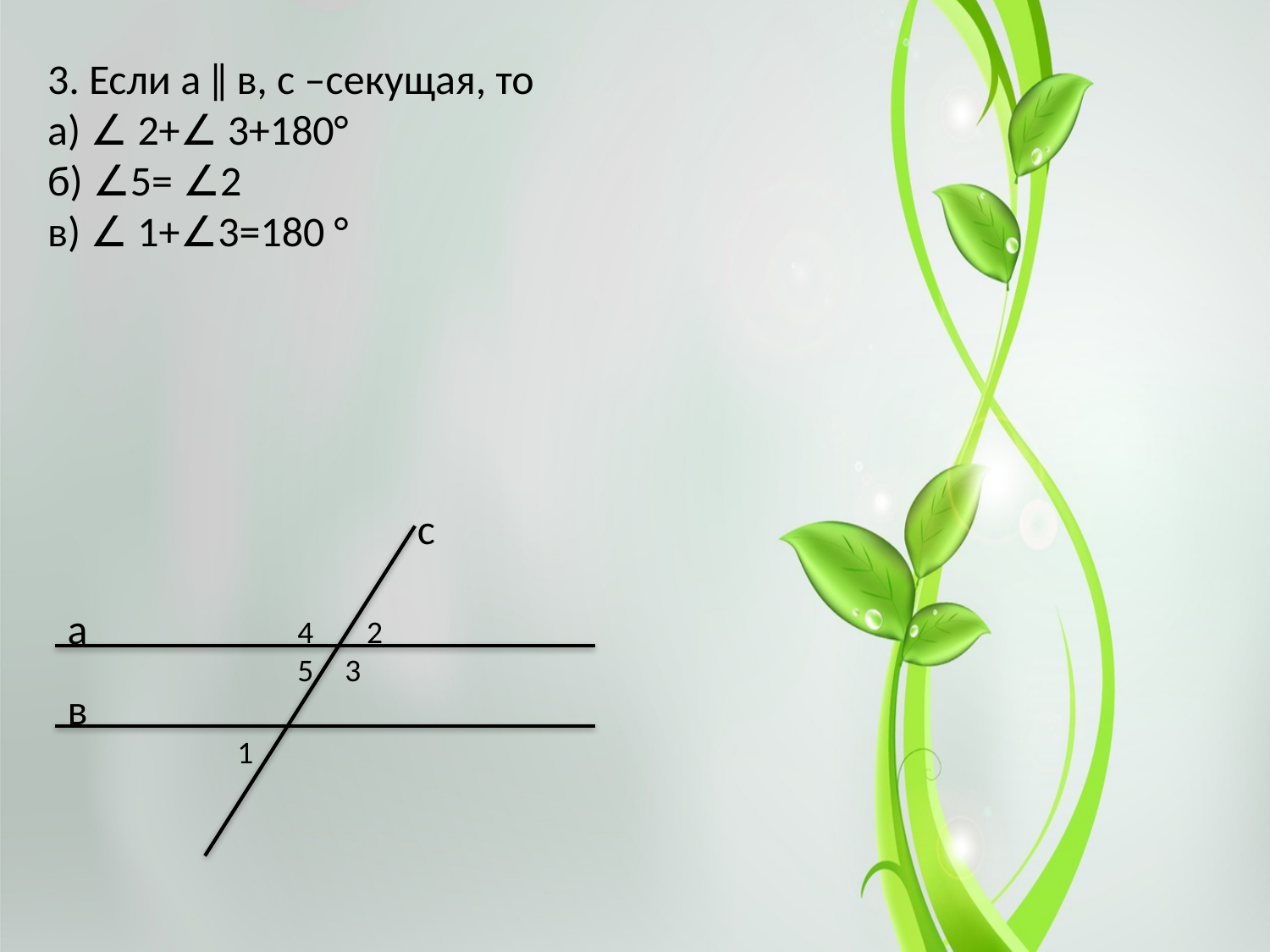

3. Если а ‖ в, с –секущая, то
а) ∠ 2+∠ 3+180°
б) ∠5= ∠2
в) ∠ 1+∠3=180 °
с
а
   2
3
в
1